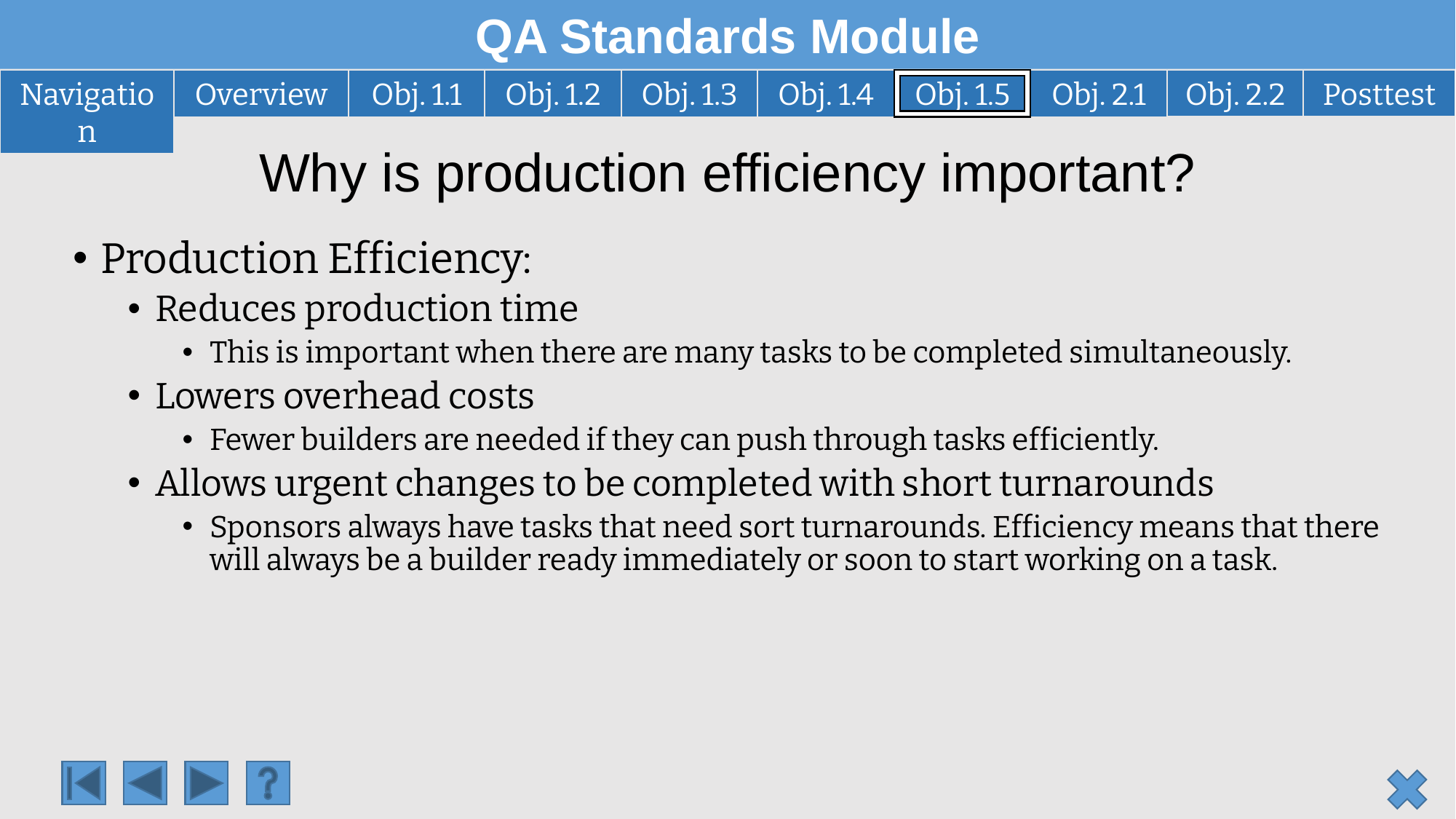

# Why is production efficiency important?
Production Efficiency:
Reduces production time
This is important when there are many tasks to be completed simultaneously.
Lowers overhead costs
Fewer builders are needed if they can push through tasks efficiently.
Allows urgent changes to be completed with short turnarounds
Sponsors always have tasks that need sort turnarounds. Efficiency means that there will always be a builder ready immediately or soon to start working on a task.